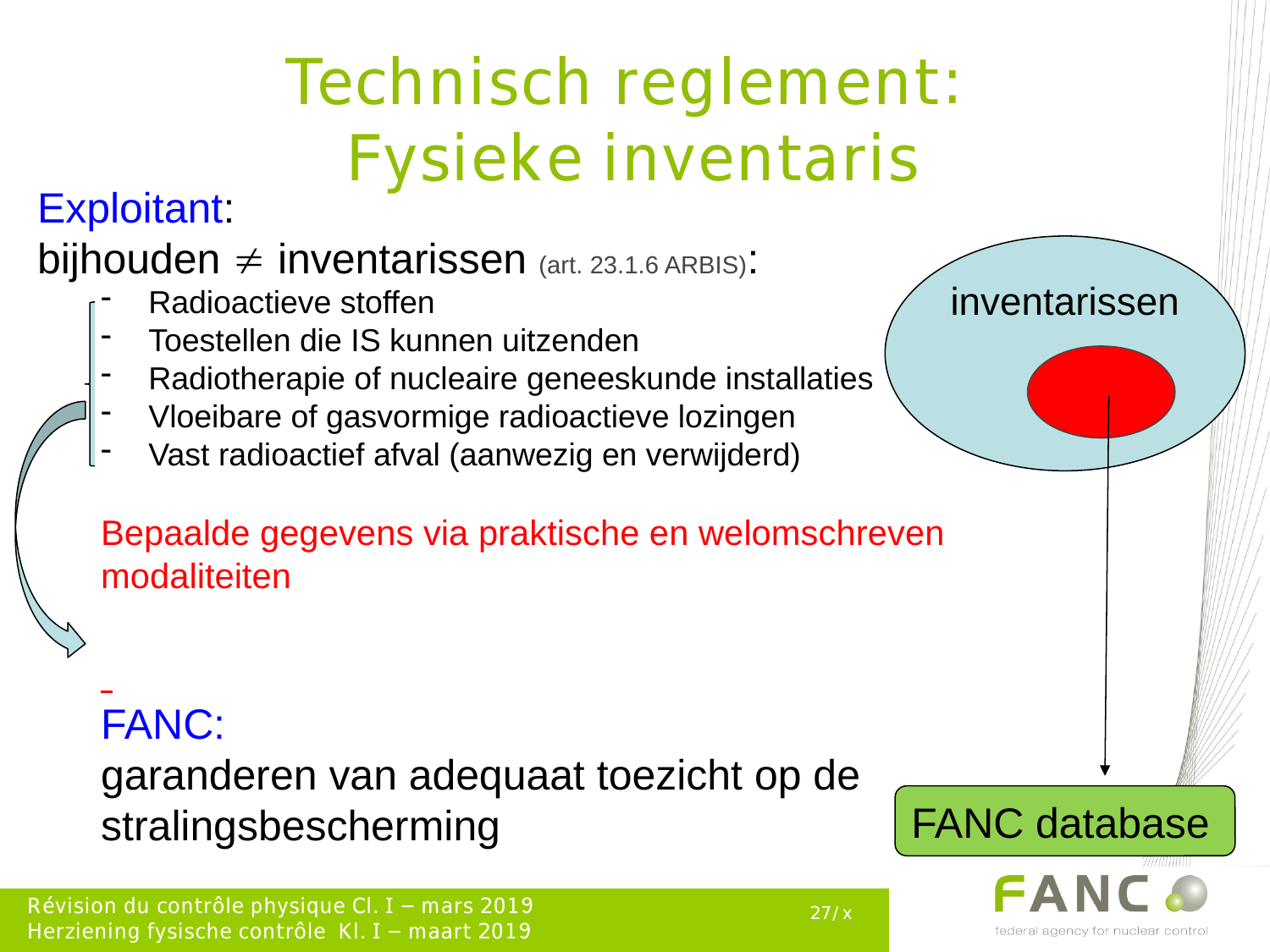

# Technisch reglement: Fysieke inventaris
Exploitant:
bijhouden ≠ inventarissen (art. 23.1.6 ARBIS):
Radioactieve stoffen
Toestellen die IS kunnen uitzenden
Radiotherapie of nucleaire geneeskunde installaties
Vloeibare of gasvormige radioactieve lozingen
Vast radioactief afval (aanwezig en verwijderd)

Bepaalde gegevens via praktische en welomschreven modaliteiten

FANC:
garanderen van adequaat toezicht op de stralingsbescherming

inventarissen

FANC database
Révision du contrôle physique Cl. I – mars 2019
Herziening fysische contrôle  Kl. I – maart 2019
27